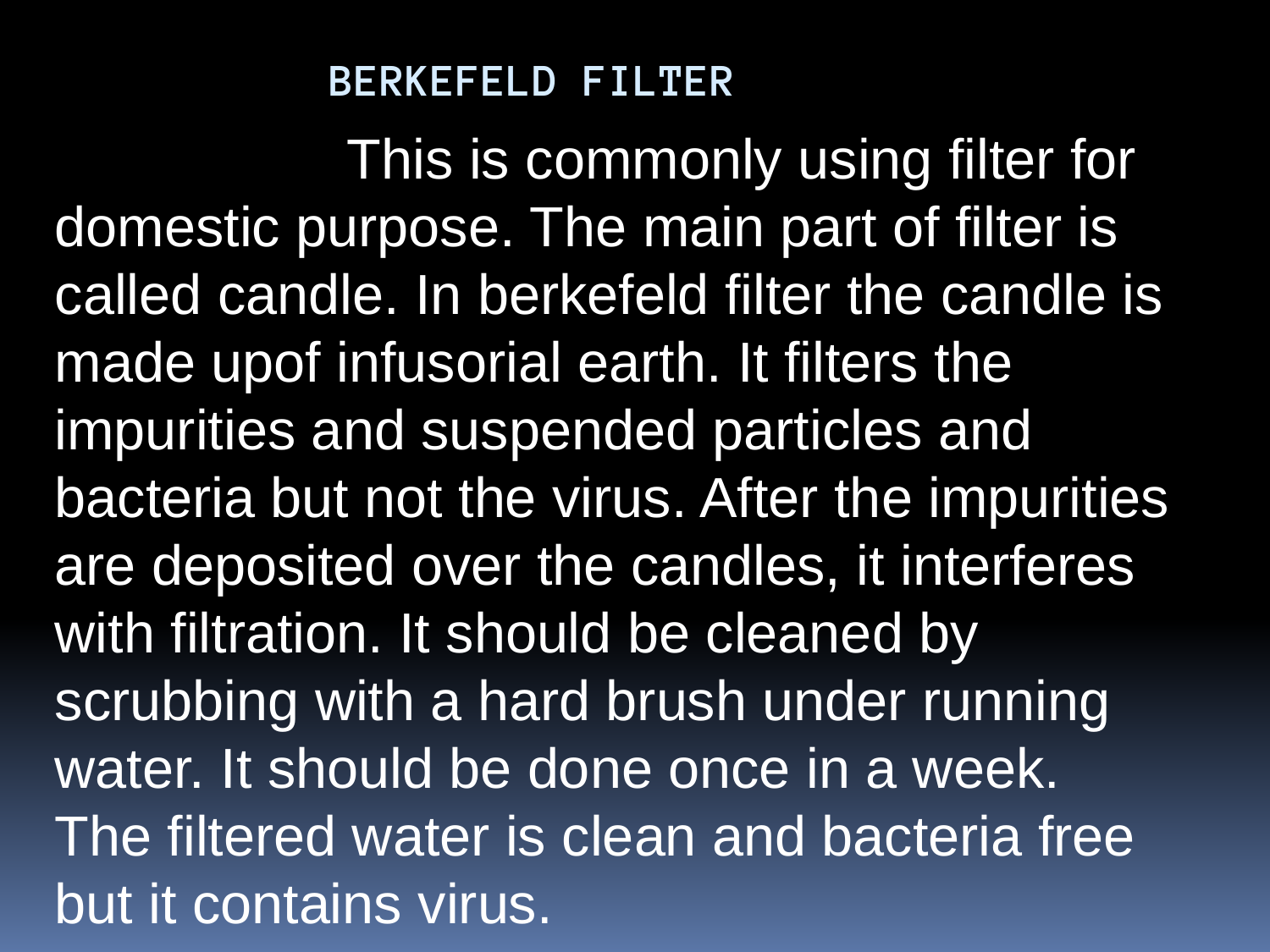

# BERKEFELD FILTER
                    This is commonly using filter for domestic purpose. The main part of filter is called candle. In berkefeld filter the candle is made upof infusorial earth. It filters the impurities and suspended particles and bacteria but not the virus. After the impurities are deposited over the candles, it interferes with filtration. It should be cleaned by scrubbing with a hard brush under running water. It should be done once in a week. The filtered water is clean and bacteria free but it contains virus.